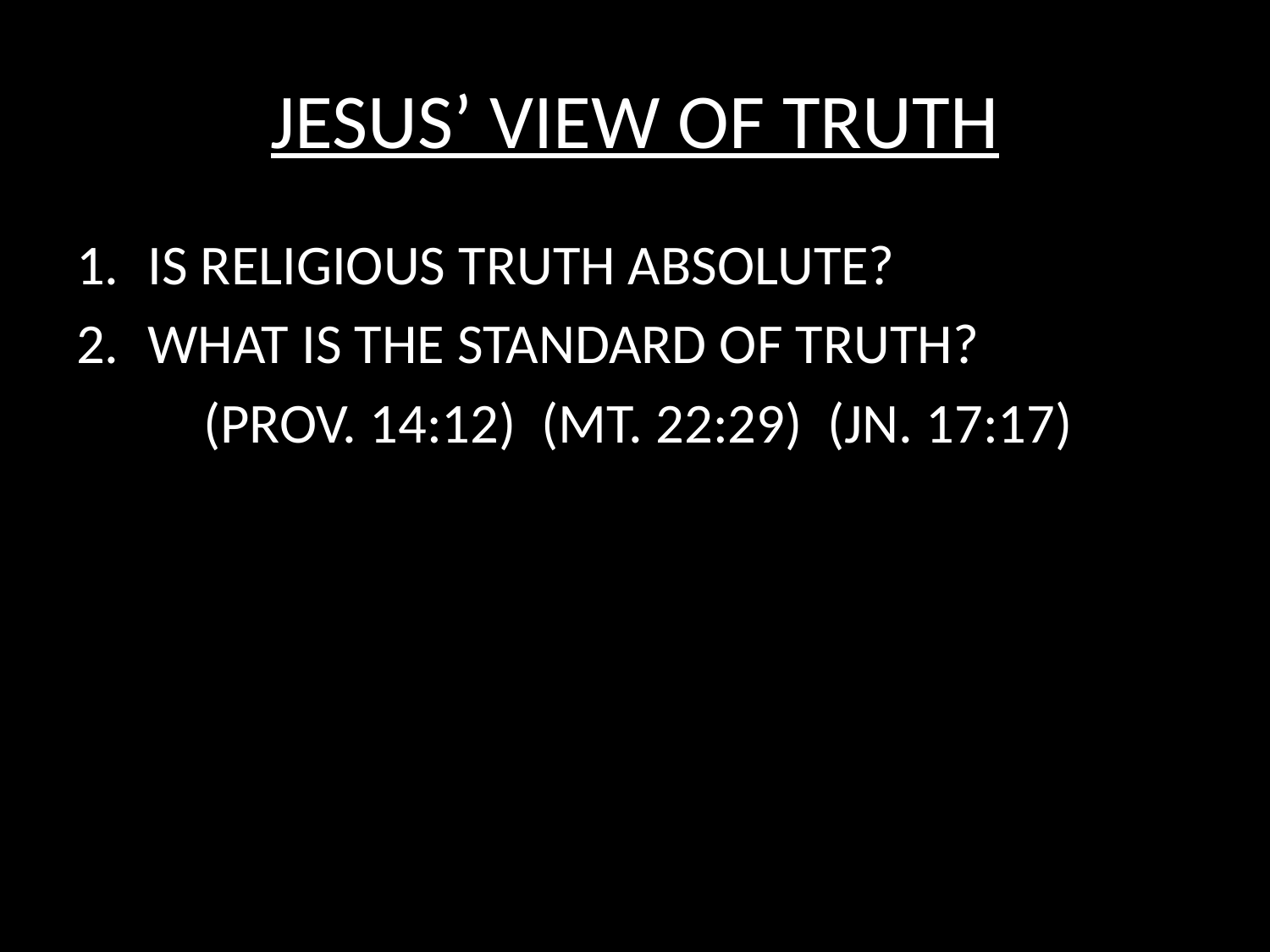

# JESUS’ VIEW OF TRUTH
IS RELIGIOUS TRUTH ABSOLUTE?
WHAT IS THE STANDARD OF TRUTH?
	(PROV. 14:12)  (MT. 22:29)  (JN. 17:17)